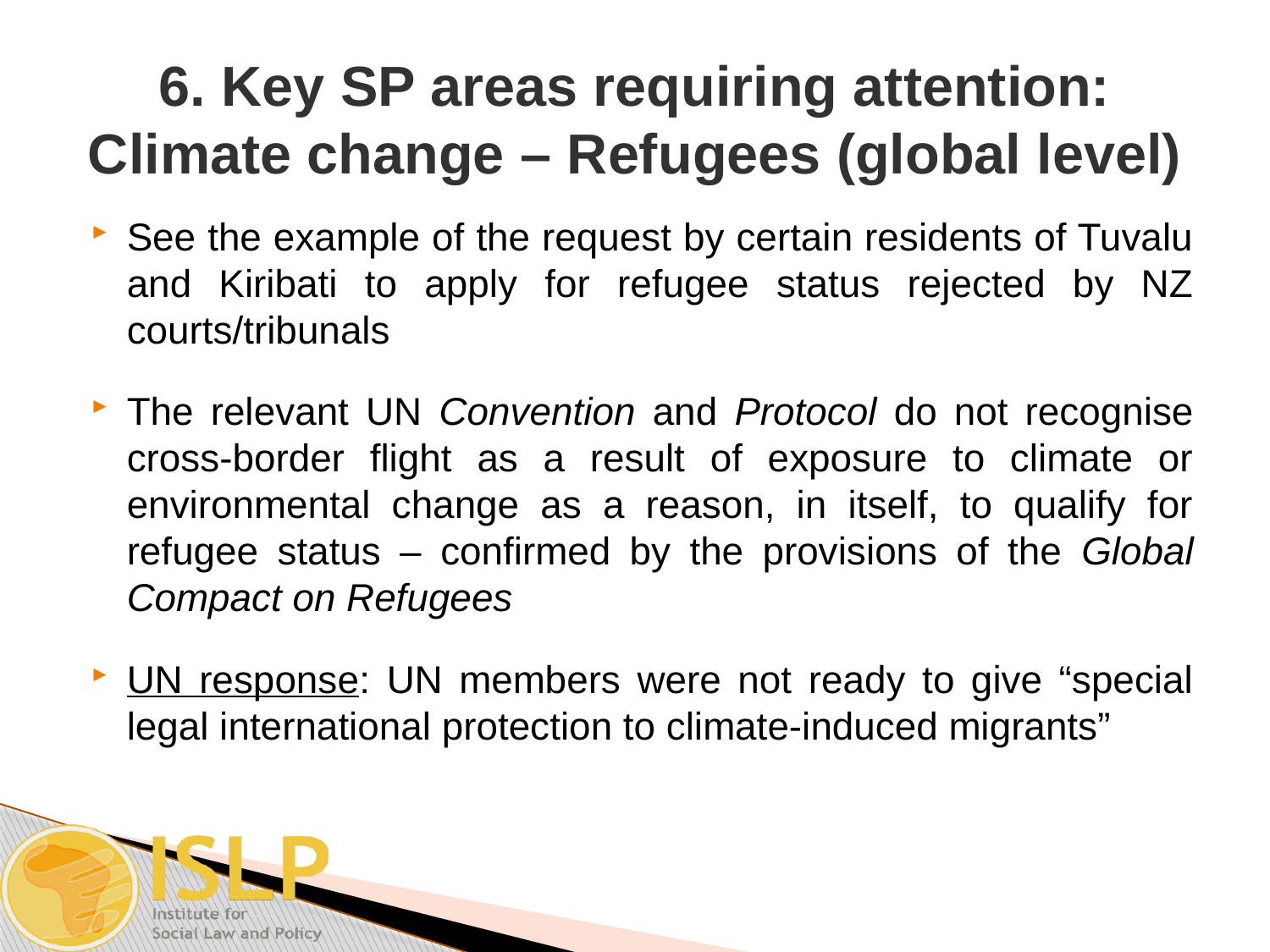

# 6. Key SP areas requiring attention: Climate change – Refugees (global level)
See the example of the request by certain residents of Tuvalu and Kiribati to apply for refugee status rejected by NZ courts/tribunals

The relevant UN Convention and Protocol do not recognise cross-border flight as a result of exposure to climate or environmental change as a reason, in itself, to qualify for refugee status – confirmed by the provisions of the Global Compact on Refugees

UN response: UN members were not ready to give “special legal international protection to climate-induced migrants”